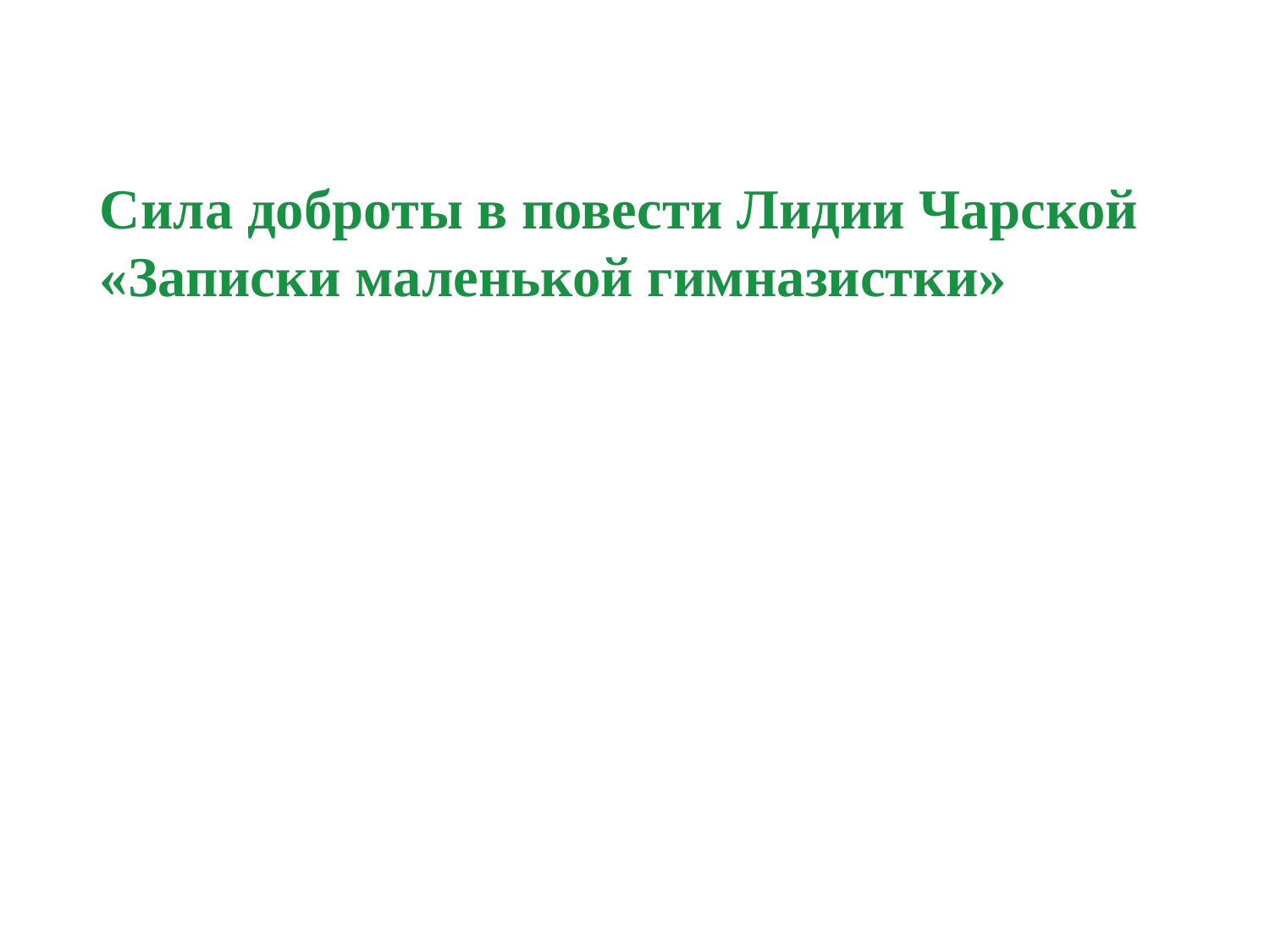

Сила доброты в повести Лидии Чарской «Записки маленькой гимназистки»